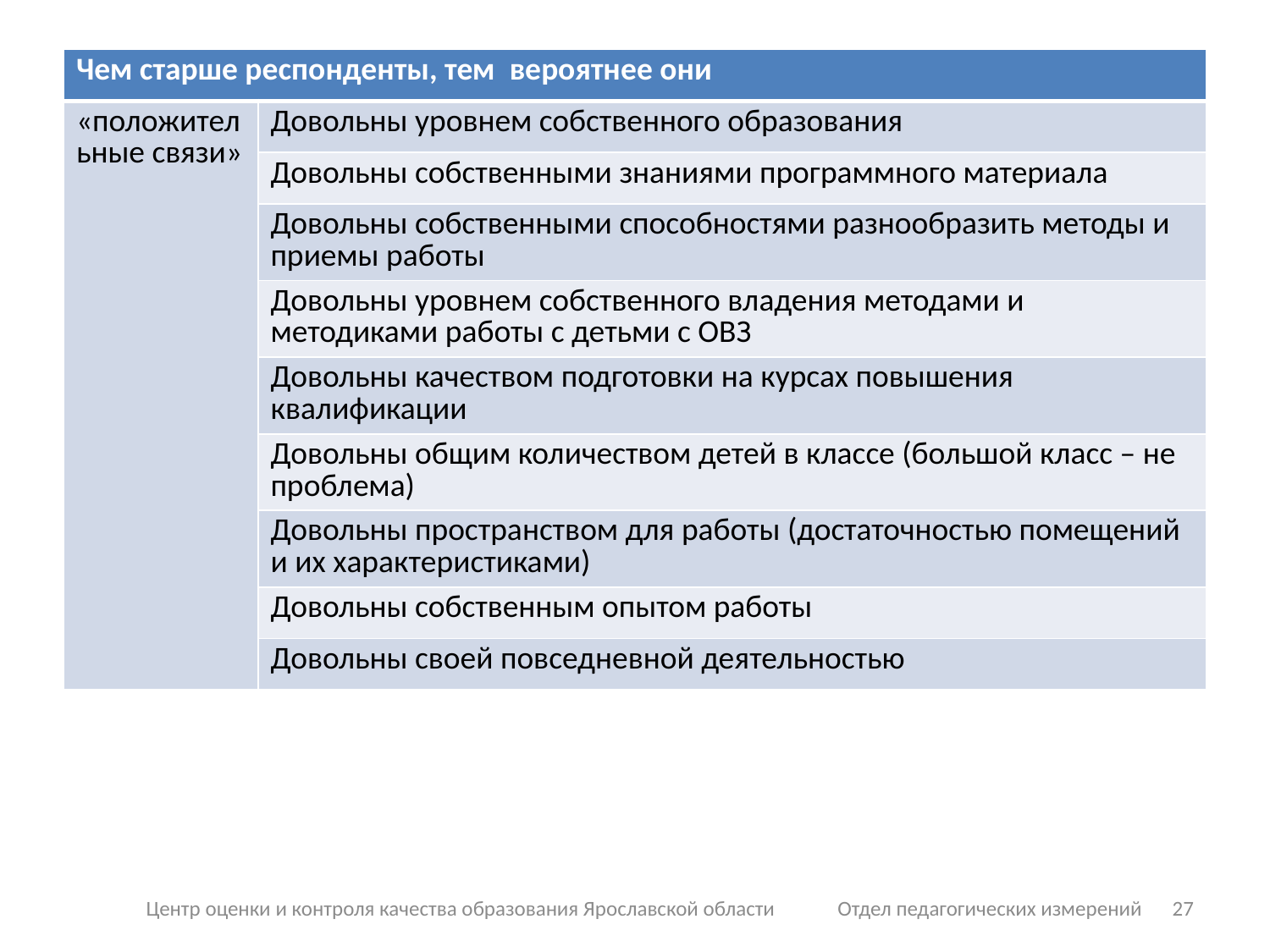

| Чем старше респонденты, тем вероятнее они |  |
| --- | --- |
| «положительные связи» | Довольны уровнем собственного образования |
|  | Довольны собственными знаниями программного материала |
|  | Довольны собственными способностями разнообразить методы и приемы работы |
|  | Довольны уровнем собственного владения методами и методиками работы с детьми с ОВЗ |
|  | Довольны качеством подготовки на курсах повышения квалификации |
|  | Довольны общим количеством детей в классе (большой класс – не проблема) |
|  | Довольны пространством для работы (достаточностью помещений и их характеристиками) |
|  | Довольны собственным опытом работы |
|  | Довольны своей повседневной деятельностью |
Центр оценки и контроля качества образования Ярославской области             Отдел педагогических измерений
27